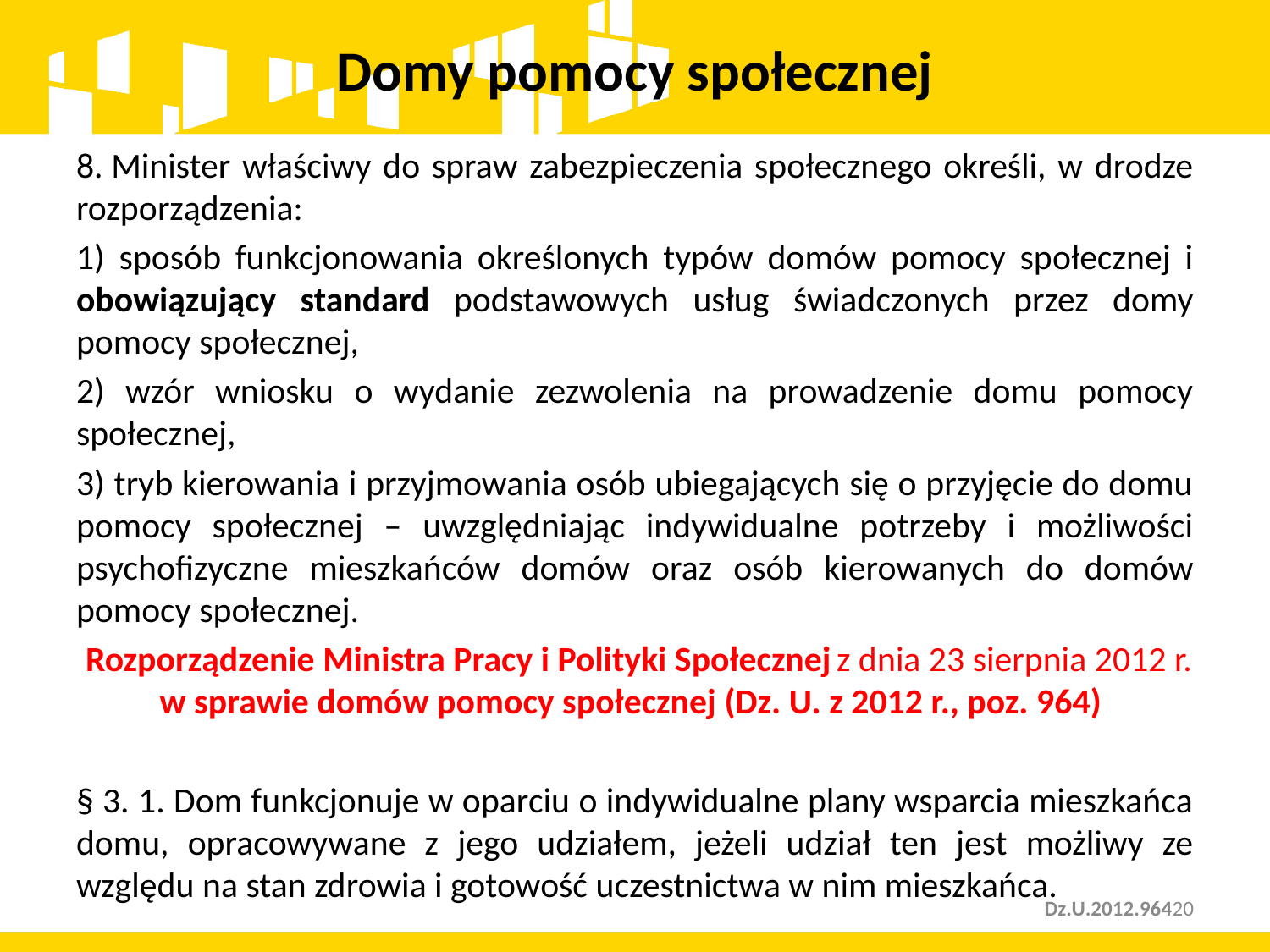

# Domy pomocy społecznej
8. Minister właściwy do spraw zabezpieczenia społecznego określi, w drodze rozporządzenia:
1) sposób funkcjonowania określonych typów domów pomocy społecznej i obowiązujący standard podstawowych usług świadczonych przez domy pomocy społecznej,
2) wzór wniosku o wydanie zezwolenia na prowadzenie domu pomocy społecznej,
3) tryb kierowania i przyjmowania osób ubiegających się o przyjęcie do domu pomocy społecznej – uwzględniając indywidualne potrzeby i możliwości psychofizyczne mieszkańców domów oraz osób kierowanych do domów pomocy społecznej.
 Rozporządzenie Ministra Pracy i Polityki Społecznej z dnia 23 sierpnia 2012 r. w sprawie domów pomocy społecznej (Dz. U. z 2012 r., poz. 964)

§ 3. 1. Dom funkcjonuje w oparciu o indywidualne plany wsparcia mieszkańca domu, opracowywane z jego udziałem, jeżeli udział ten jest możliwy ze względu na stan zdrowia i gotowość uczestnictwa w nim mieszkańca.
Dz.U.2012.96420